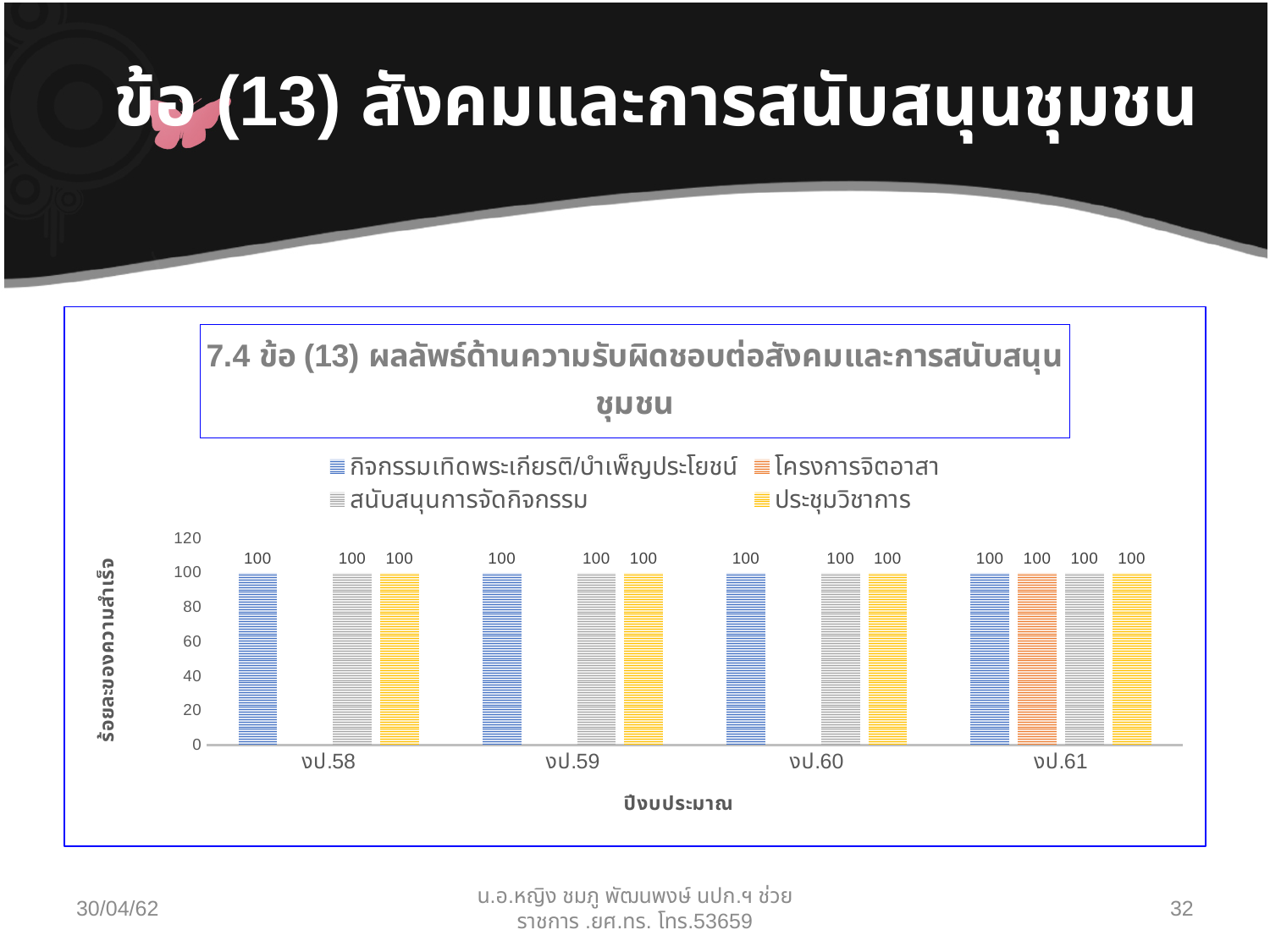

# ข้อ (13) สังคมและการสนับสนุนชุมชน

### Chart: 7.4 ข้อ (13) ผลลัพธ์ด้านความรับผิดชอบต่อสังคมและการสนับสนุนชุมชน

| Category | กิจกรรมเทิดพระเกียรติ/บำเพ็ญประโยชน์ | โครงการจิตอาสา | สนับสนุนการจัดกิจกรรม | ประชุมวิชาการ |
|---|---|---|---|---|
| งป.58 | 100.0 | None | 100.0 | 100.0 |
| งป.59 | 100.0 | None | 100.0 | 100.0 |
| งป.60 | 100.0 | None | 100.0 | 100.0 |
| งป.61 | 100.0 | 100.0 | 100.0 | 100.0 |
30/04/62
น.อ.หญิง ชมภู พัฒนพงษ์ นปก.ฯ ช่วยราชการ .ยศ.ทร. โทร.53659
32